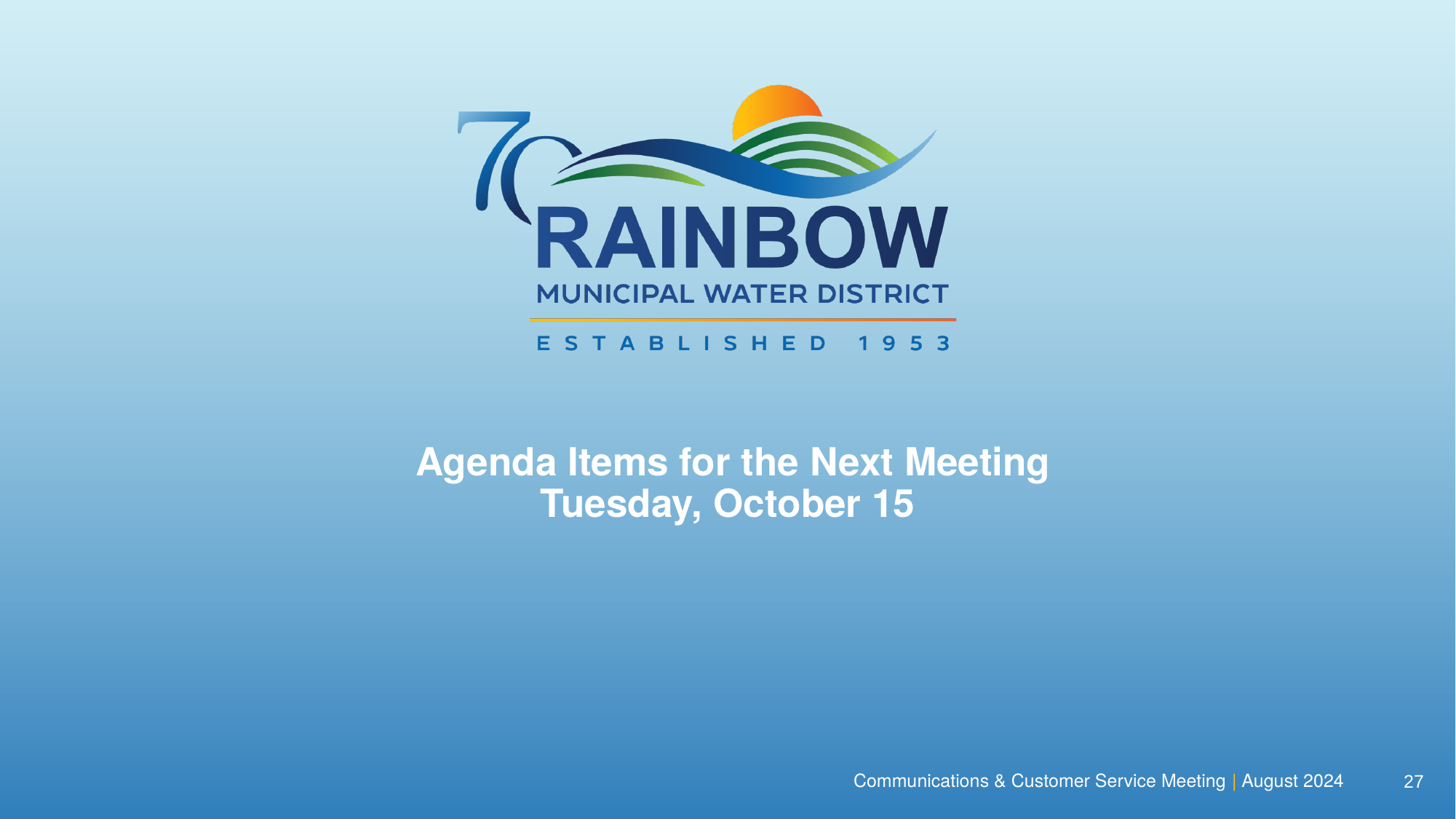

# Agenda Items for the Next Meeting Tuesday, October 15
Communications & Customer Service Meeting | August 2024
27